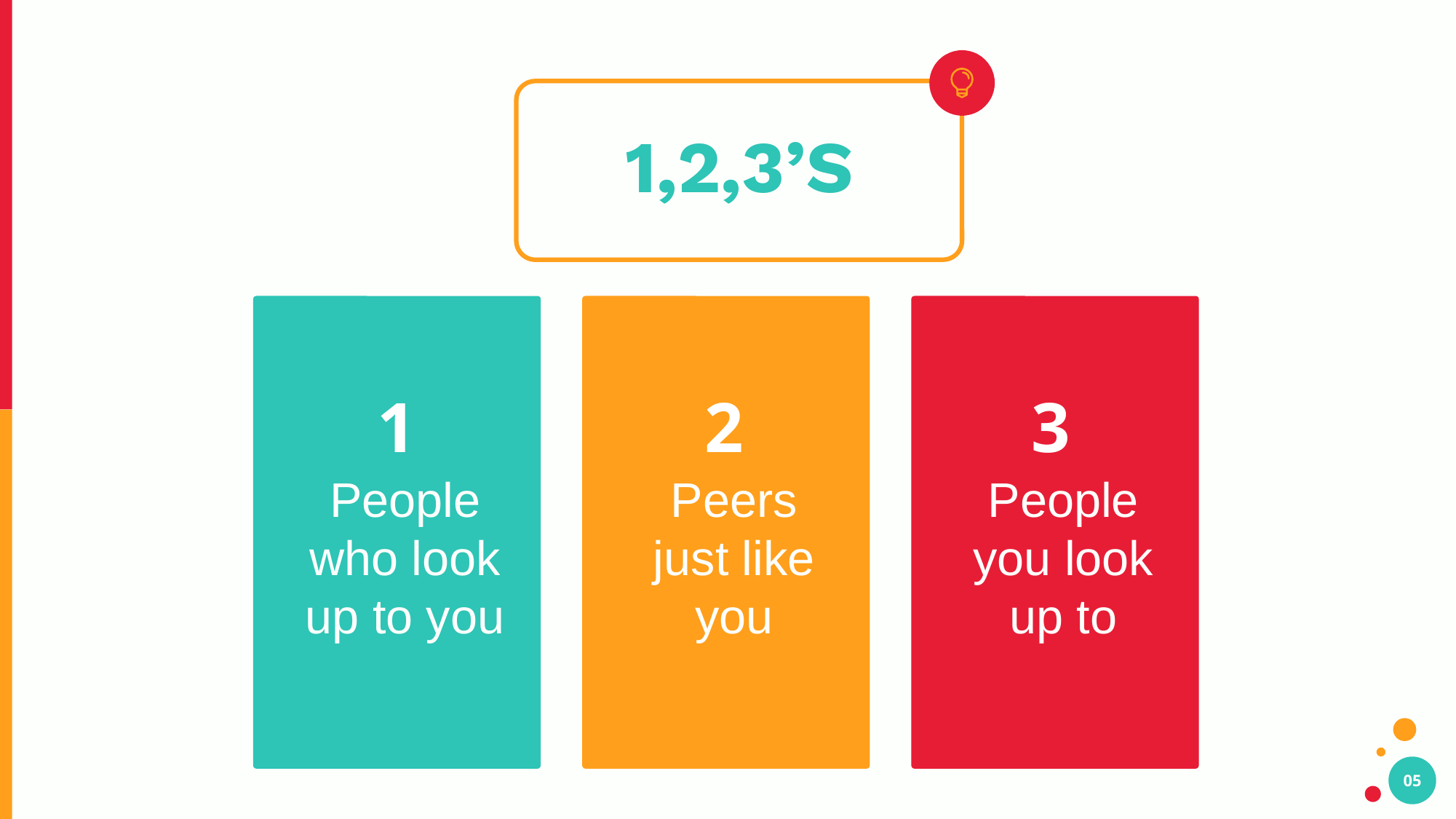

1,2,3’S

1
2
3

People who look up to you
Peers just like you
People you look up to

05